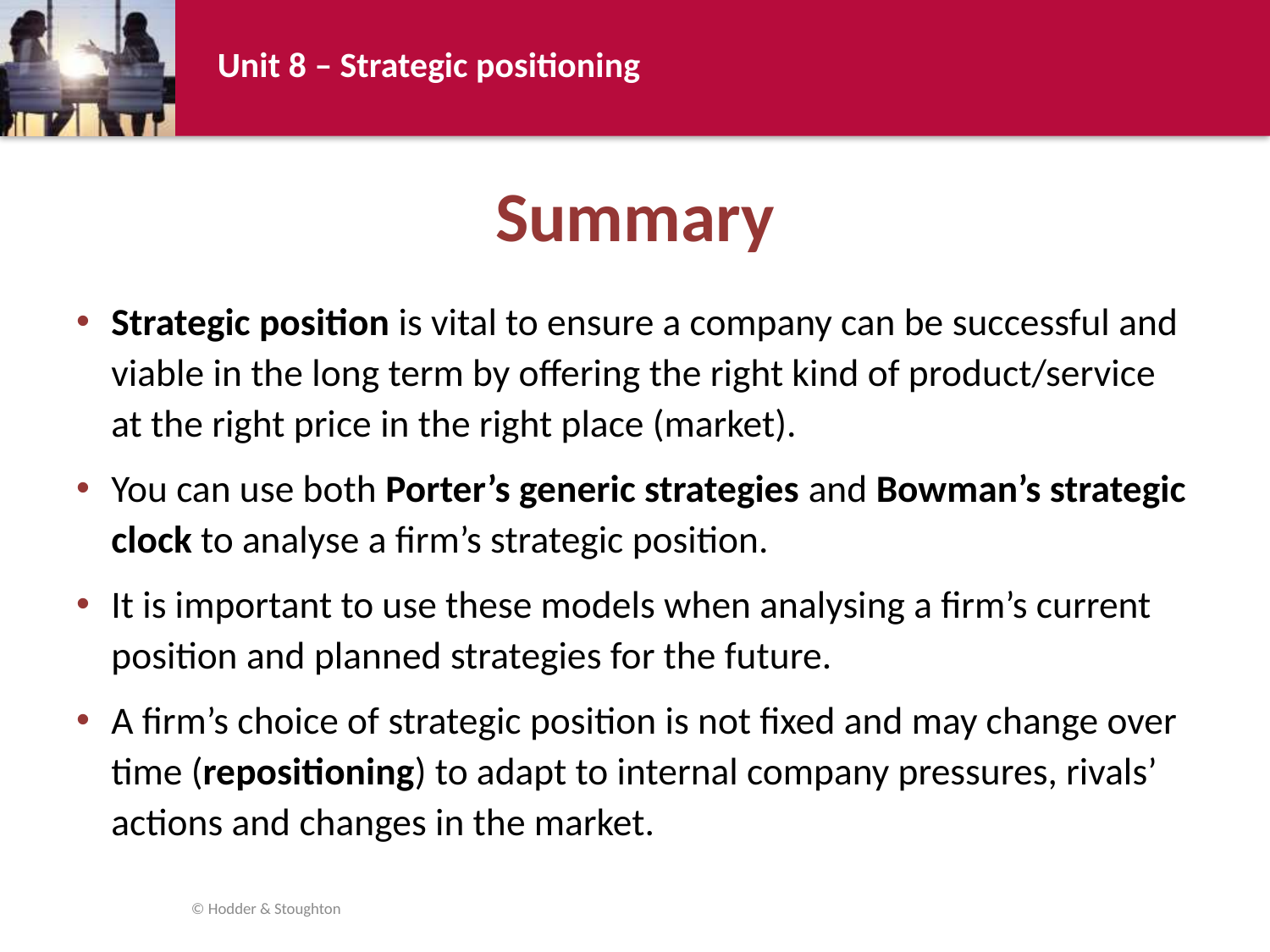

# Summary
Strategic position is vital to ensure a company can be successful and viable in the long term by offering the right kind of product/service at the right price in the right place (market).
You can use both Porter’s generic strategies and Bowman’s strategic clock to analyse a firm’s strategic position.
It is important to use these models when analysing a firm’s current position and planned strategies for the future.
A firm’s choice of strategic position is not fixed and may change over time (repositioning) to adapt to internal company pressures, rivals’ actions and changes in the market.
© Hodder & Stoughton